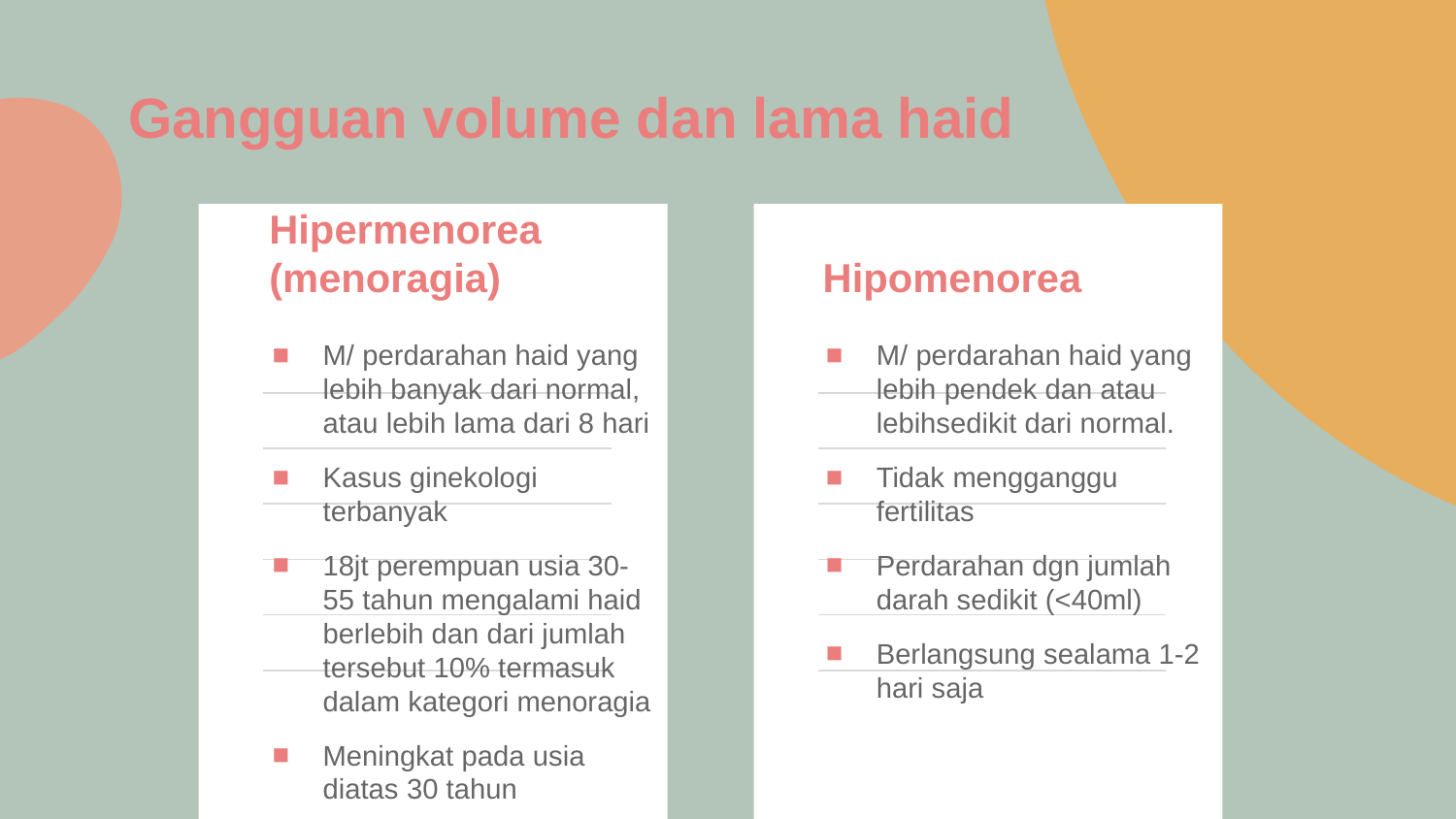

Gangguan volume dan lama haid
# Hipermenorea (menoragia)
Hipomenorea
M/ perdarahan haid yang lebih banyak dari normal, atau lebih lama dari 8 hari
Kasus ginekologi terbanyak
18jt perempuan usia 30-55 tahun mengalami haid berlebih dan dari jumlah tersebut 10% termasuk dalam kategori menoragia
Meningkat pada usia diatas 30 tahun
M/ perdarahan haid yang lebih pendek dan atau lebihsedikit dari normal.
Tidak mengganggu fertilitas
Perdarahan dgn jumlah darah sedikit (<40ml)
Berlangsung sealama 1-2 hari saja